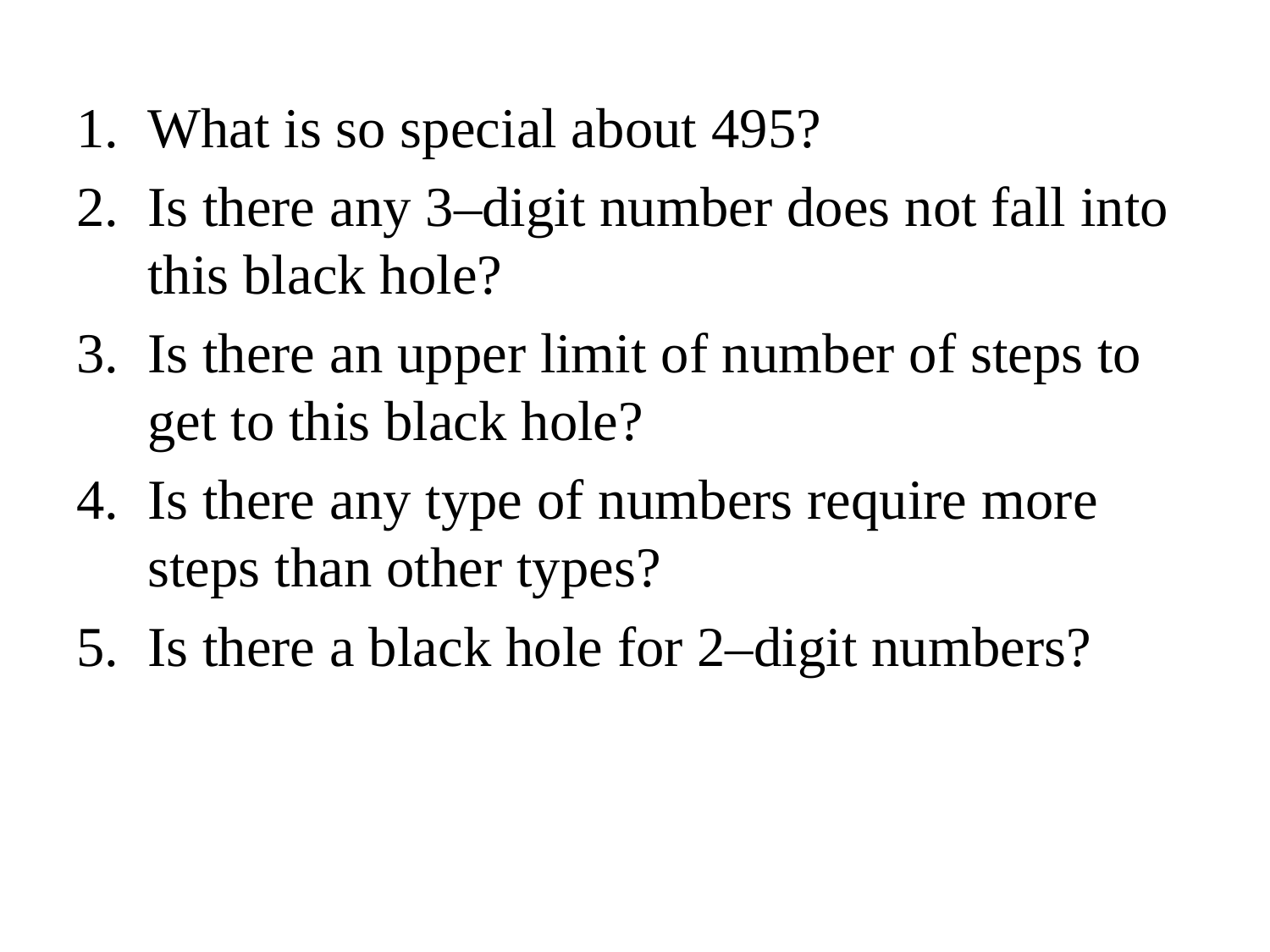

What is so special about 495?
Is there any 3–digit number does not fall into this black hole?
Is there an upper limit of number of steps to get to this black hole?
Is there any type of numbers require more steps than other types?
Is there a black hole for 2–digit numbers?